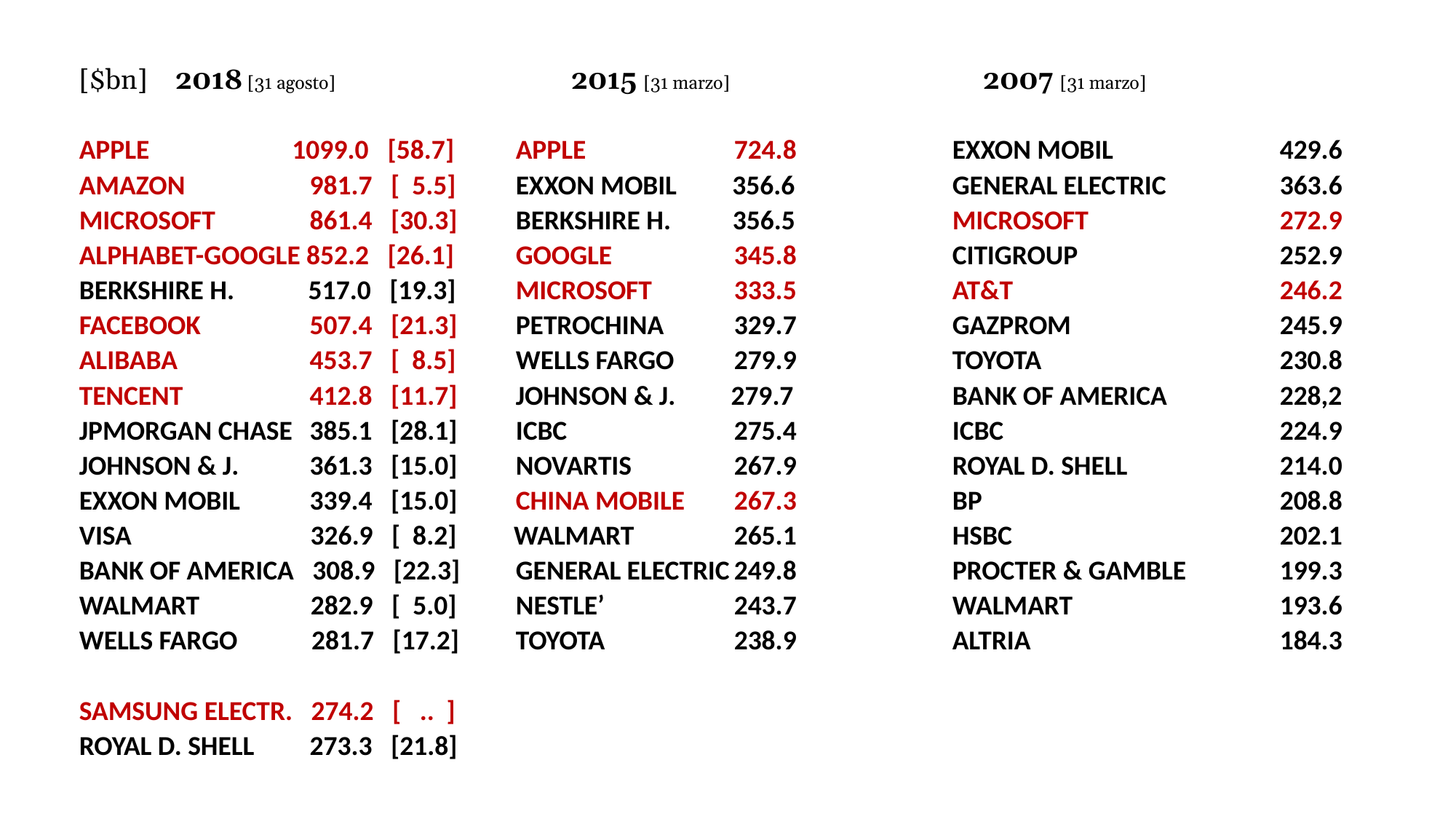

[$bn]    2018 [31 agosto]		        2015 [31 marzo]			       2007 [31 marzo]

APPLE                      1099.0   [58.7]	APPLE	    	724.8    		EXXON MOBIL                	429.6
AMAZON  	  981.7   [  5.5]	EXXON MOBIL         356.6		GENERAL ELECTRIC		363.6
MICROSOFT  	  861.4   [30.3]    	BERKSHIRE H.          356.5 	    	MICROSOFT		272.9
ALPHABET-GOOGLE 852.2   [26.1]    	GOOGLE		345.8		CITIGROUP		252.9
BERKSHIRE H.            517.0   [19.3] 	MICROSOFT  	333.5 	    	AT&T			246.2
FACEBOOK	  507.4   [21.3]	PETROCHINA	329.7		GAZPROM		245.9
ALIBABA		  453.7   [  8.5]	WELLS FARGO  	279.9		TOYOTA			230.8
TENCENT  	  412.8   [11.7] 	JOHNSON & J.         279.7		BANK OF AMERICA		228,2
JPMORGAN CHASE	  385.1   [28.1]    	ICBC          	275.4		ICBC			224.9
JOHNSON & J.	  361.3   [15.0] 	NOVARTIS	267.9	    	ROYAL D. SHELL		214.0
EXXON MOBIL 	  339.4   [15.0] 	CHINA MOBILE	267.3		BP			208.8
VISA                             326.9   [  8.2]         WALMART	265.1	              	HSBC			202.1
BANK OF AMERICA   308.9   [22.3] 	GENERAL ELECTRIC	249.8	    	PROCTER & GAMBLE	199.3
WALMART                  282.9   [  5.0]	NESTLE’		243.7                  	WALMART		193.6
WELLS FARGO            281.7   [17.2] 	TOYOTA		238.9		ALTRIA			184.3

SAMSUNG ELECTR.   274.2   [   ..  ]
ROYAL D. SHELL         273.3   [21.8]